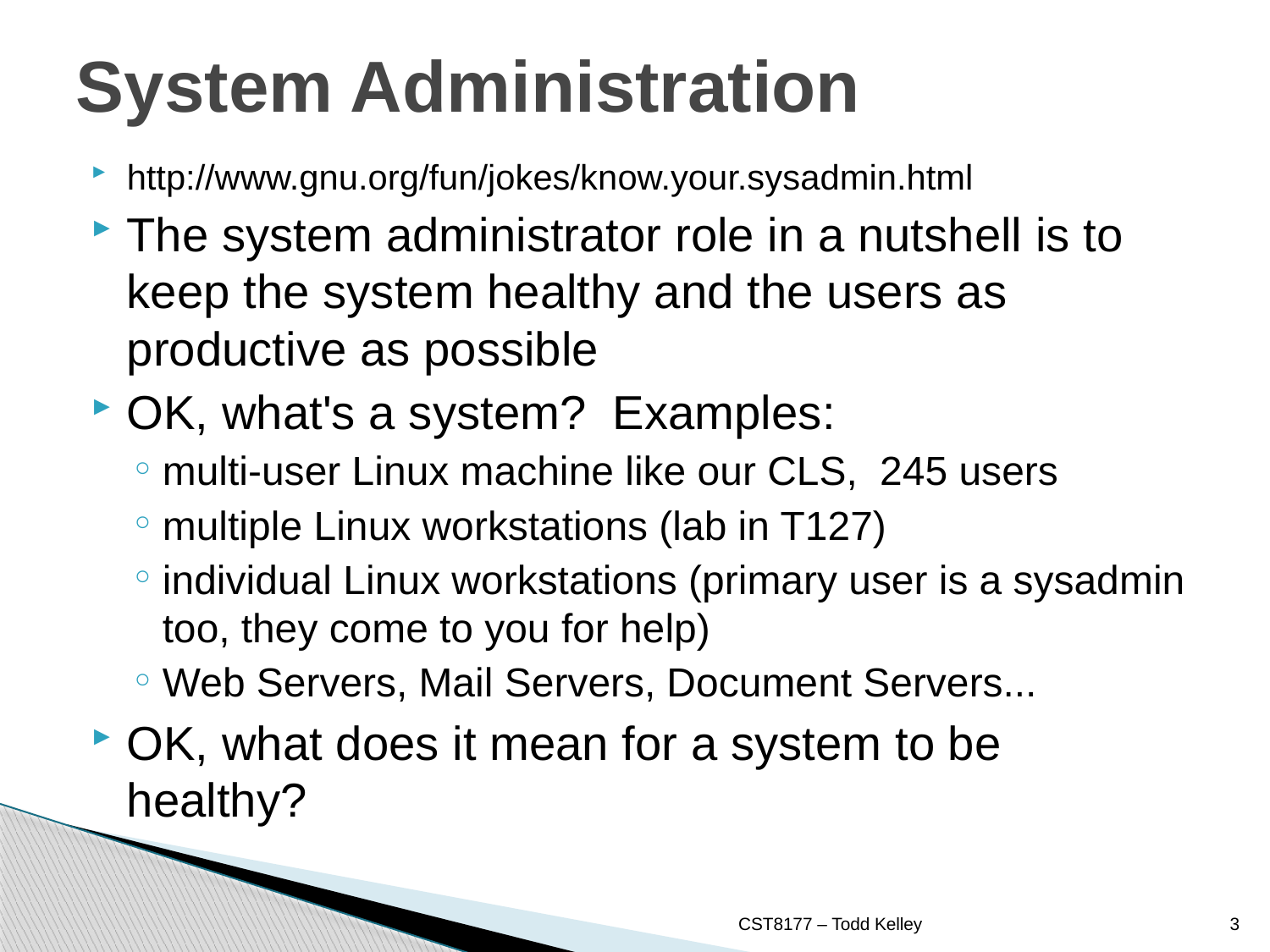

# System Administration
http://www.gnu.org/fun/jokes/know.your.sysadmin.html
The system administrator role in a nutshell is to keep the system healthy and the users as productive as possible
OK, what's a system?  Examples:
multi-user Linux machine like our CLS,  245 users
multiple Linux workstations (lab in T127)
individual Linux workstations (primary user is a sysadmin too, they come to you for help)
Web Servers, Mail Servers, Document Servers...
OK, what does it mean for a system to be healthy?
CST8177 – Todd Kelley
3